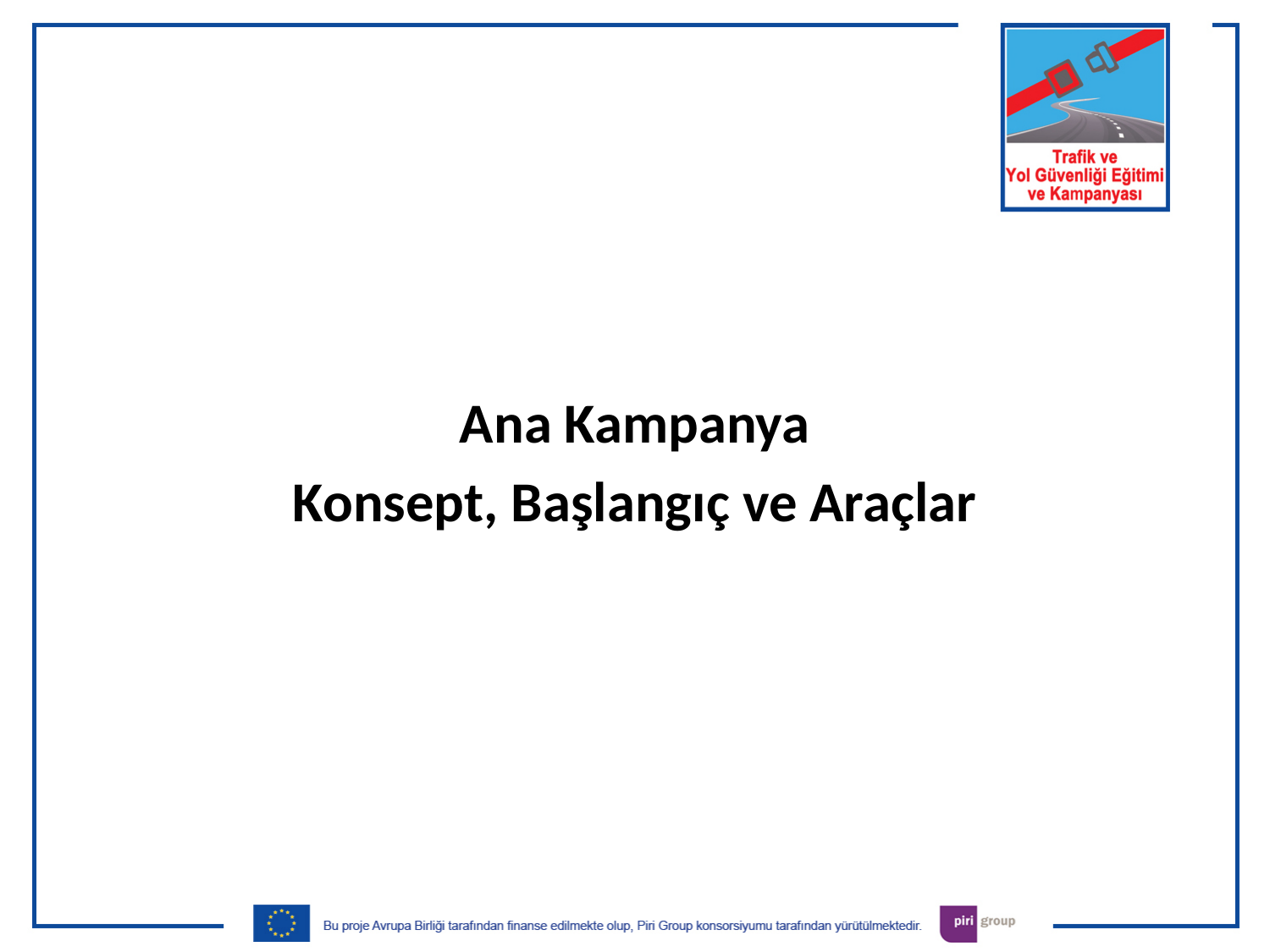

#

Ana Kampanya
Konsept, Başlangıç ve Araçlar